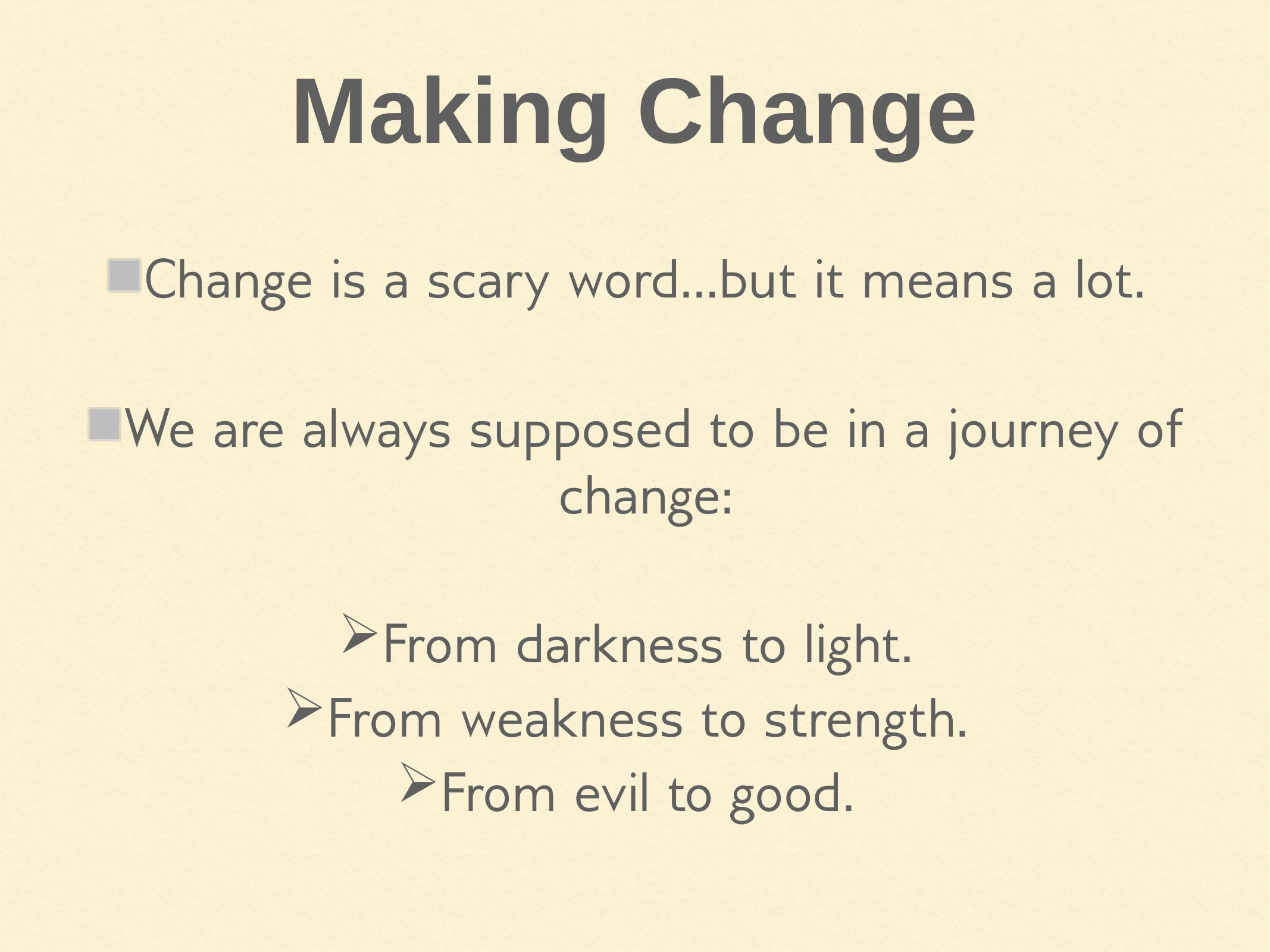

Making Change
Change is a scary word…but it means a lot.

We are always supposed to be in a journey of change:

From darkness to light.
From weakness to strength.
From evil to good.